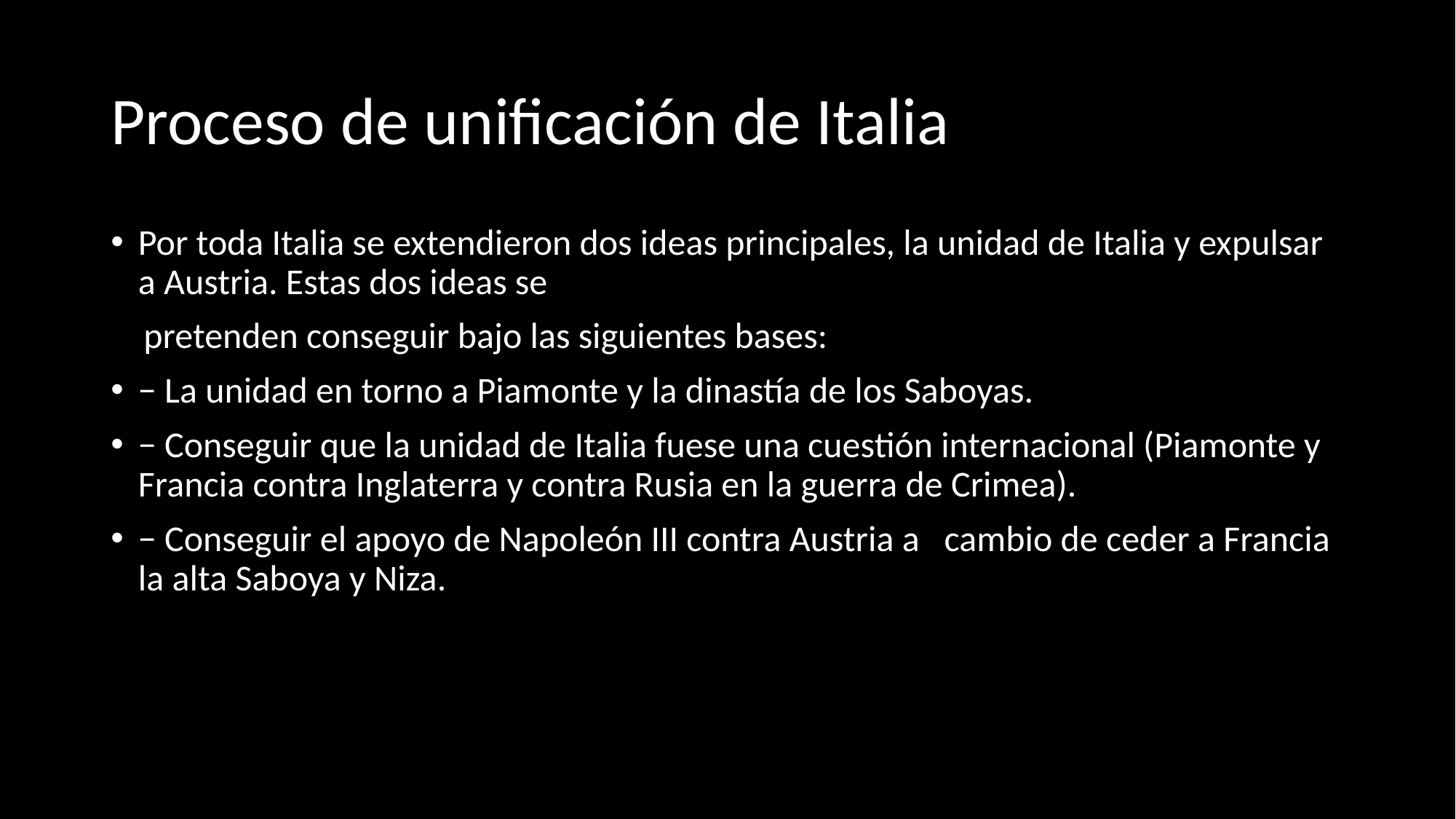

# Proceso de unificación de Italia
Por toda Italia se extendieron dos ideas principales, la unidad de Italia y expulsar a Austria. Estas dos ideas se
    pretenden conseguir bajo las siguientes bases:
− La unidad en torno a Piamonte y la dinastía de los Saboyas.
− Conseguir que la unidad de Italia fuese una cuestión internacional (Piamonte y Francia contra Inglaterra y contra Rusia en la guerra de Crimea).
− Conseguir el apoyo de Napoleón III contra Austria a   cambio de ceder a Francia la alta Saboya y Niza.